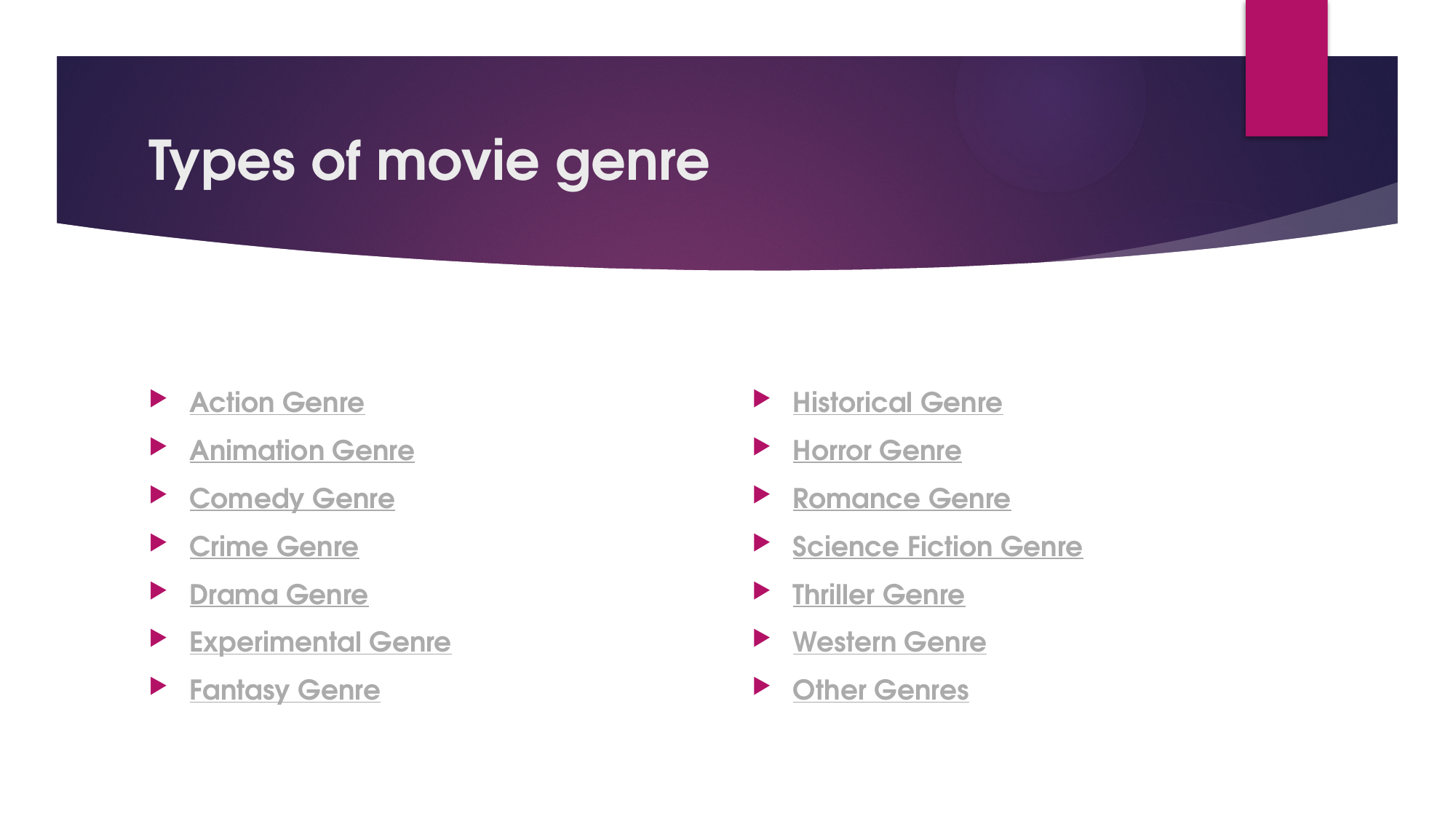

# Types of movie genre

Action Genre
Animation Genre
Comedy Genre
Crime Genre
Drama Genre
Experimental Genre
Fantasy Genre

Historical Genre
Horror Genre
Romance Genre
Science Fiction Genre
Thriller Genre
Western Genre
Other Genres